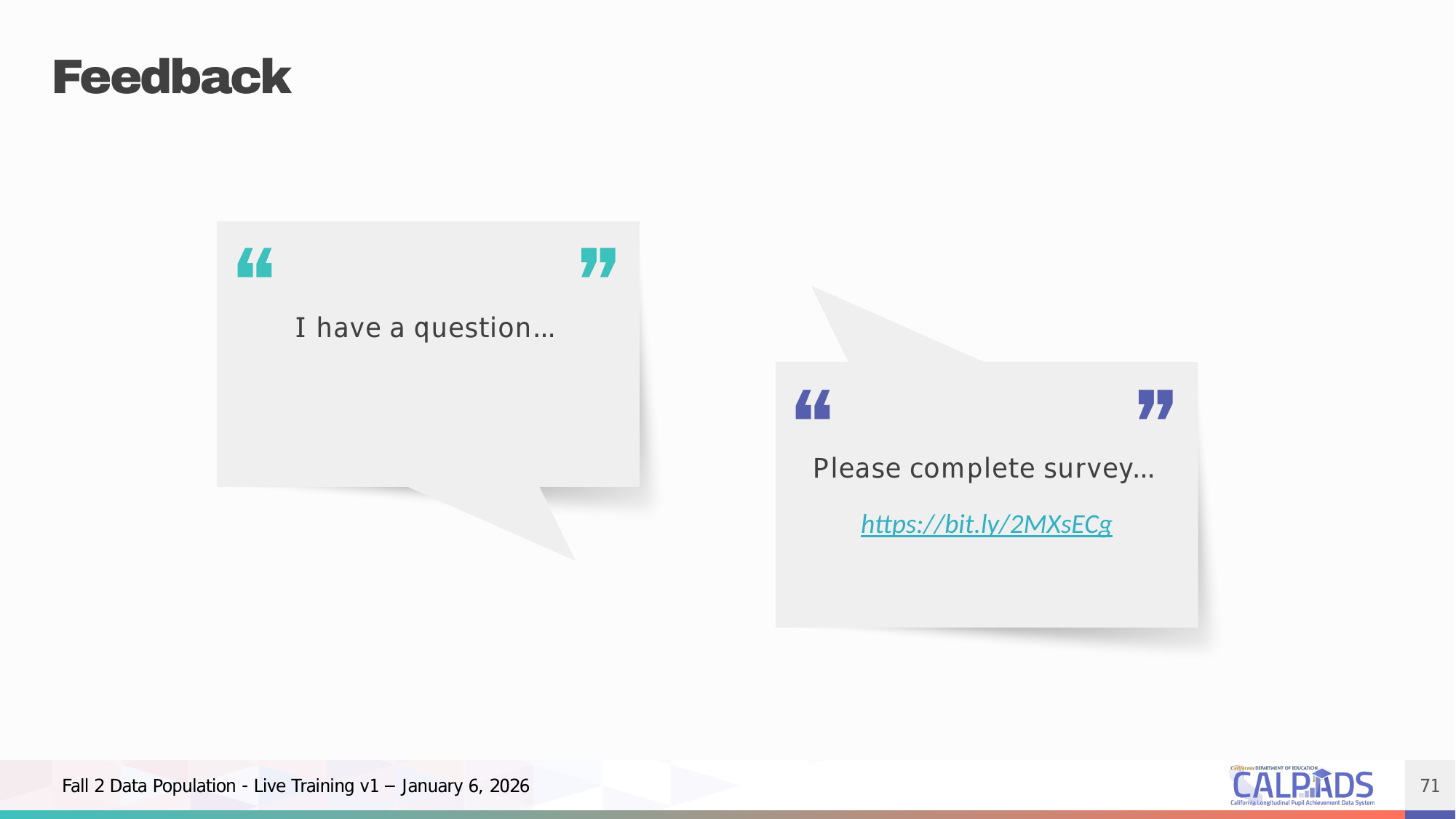

# Feedback

I have a question…

“
”

Please complete survey…
https://bit.ly/2MXsECg
“
”

71
Fall 2 Data Population - Live Training v1 – January 6, 2026